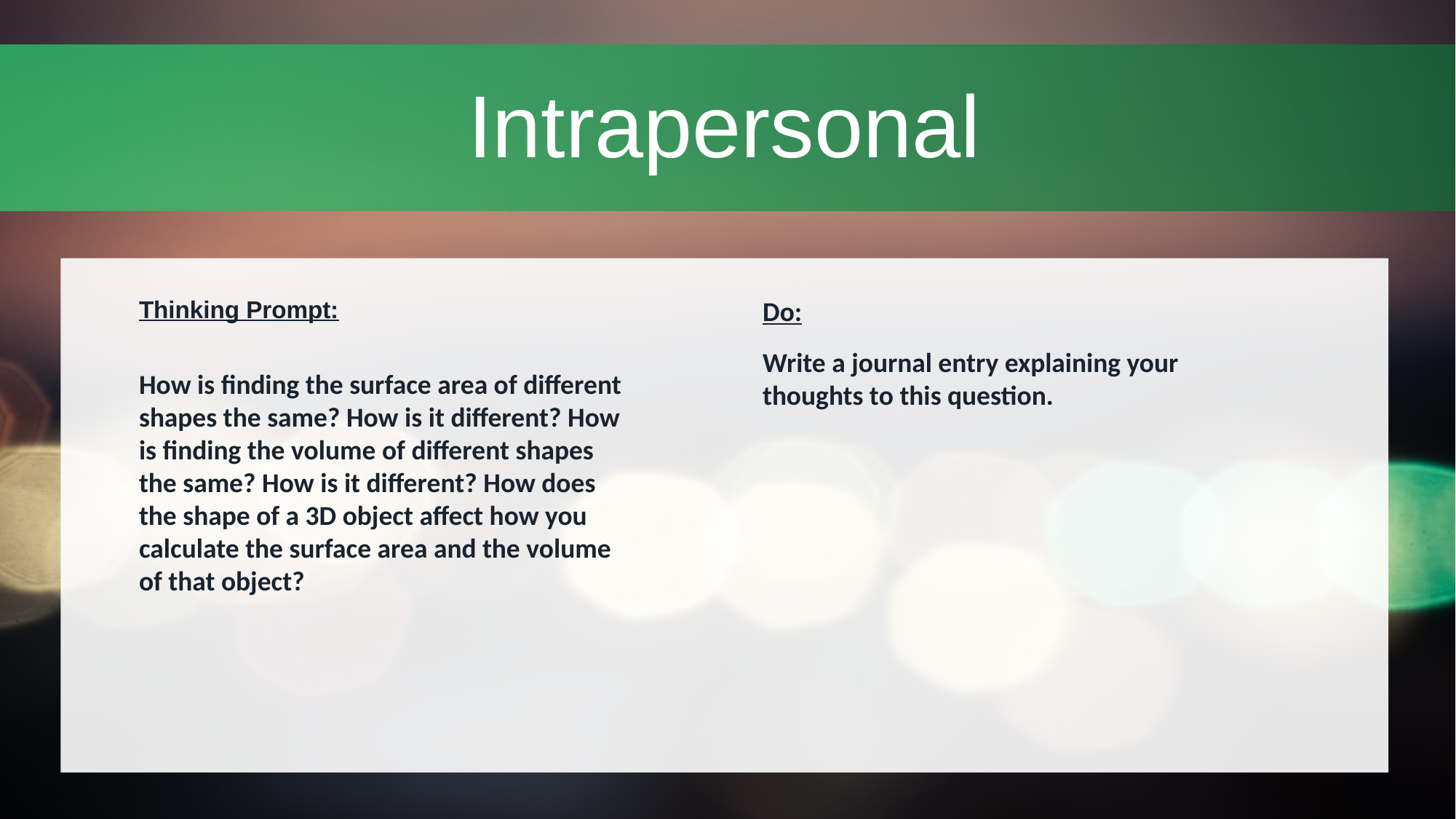

# Intrapersonal
Thinking Prompt:

How is finding the surface area of different shapes the same? How is it different? How is finding the volume of different shapes the same? How is it different? How does the shape of a 3D object affect how you calculate the surface area and the volume of that object?

Do:
Write a journal entry explaining your thoughts to this question.